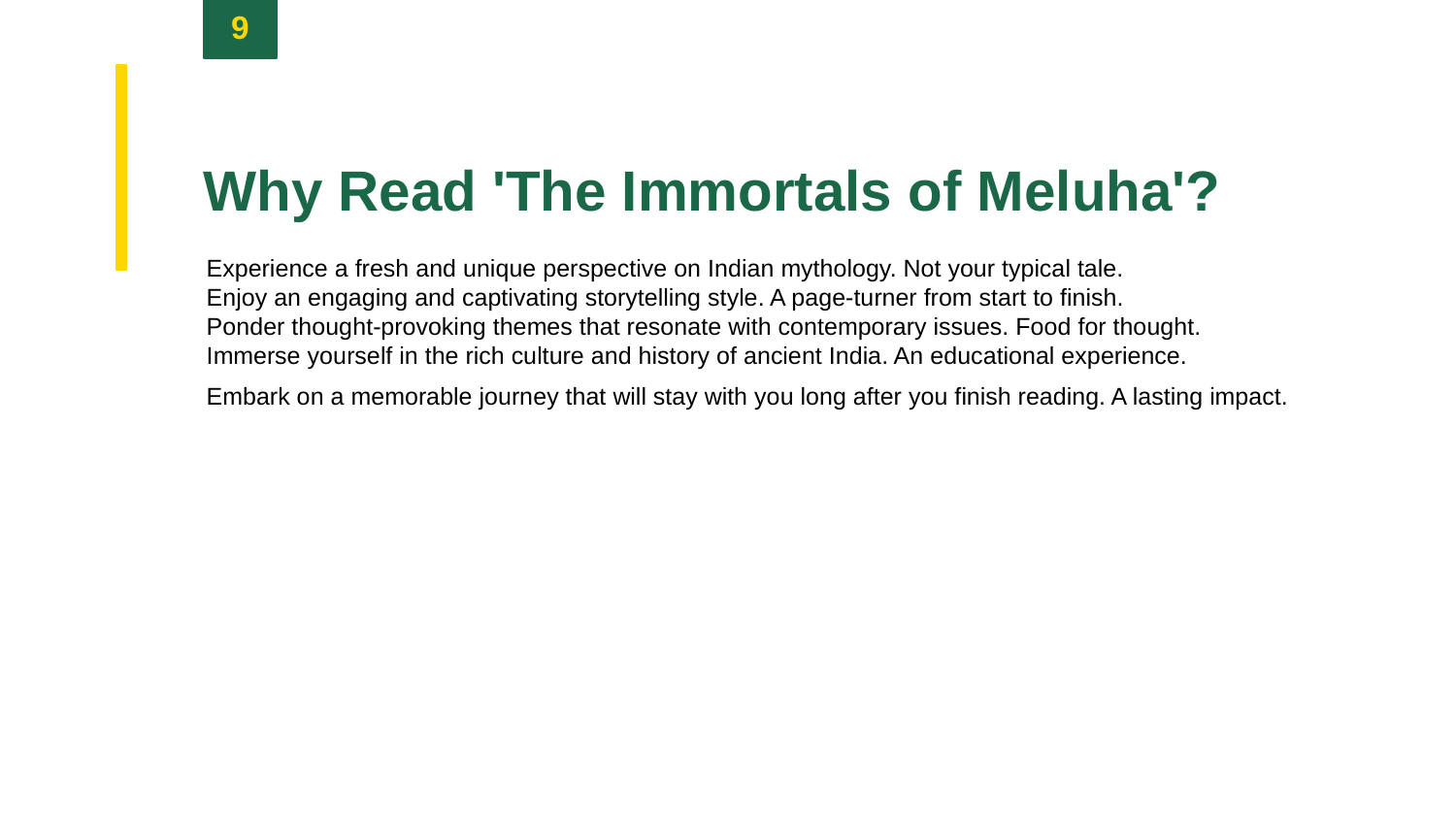

9

Why Read 'The Immortals of Meluha'?
Experience a fresh and unique perspective on Indian mythology. Not your typical tale.
Enjoy an engaging and captivating storytelling style. A page-turner from start to finish.
Ponder thought-provoking themes that resonate with contemporary issues. Food for thought.
Immerse yourself in the rich culture and history of ancient India. An educational experience.
Embark on a memorable journey that will stay with you long after you finish reading. A lasting impact.